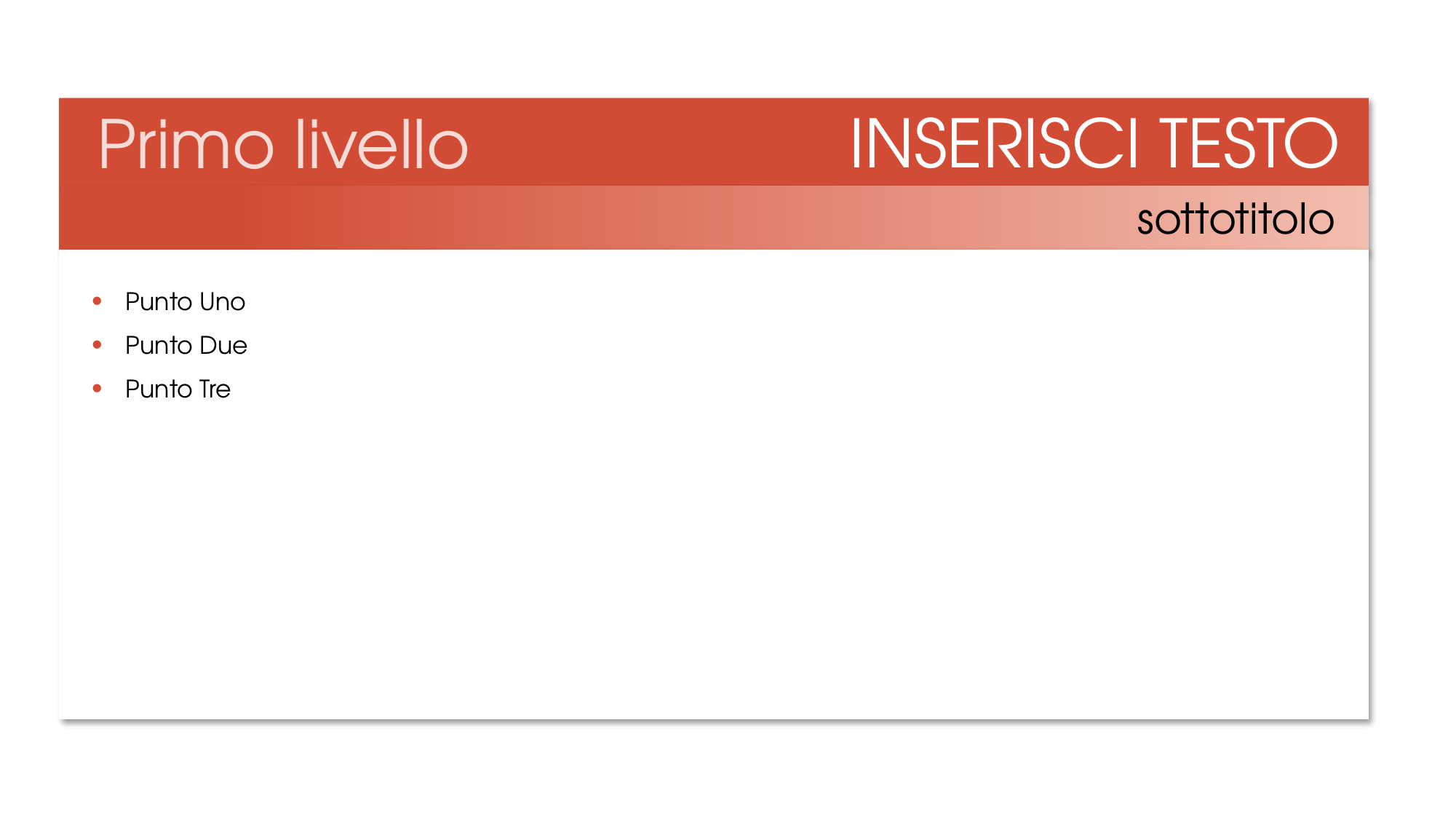

Primo livello
INSERISCI TESTO
sottotitolo
Punto Uno
Punto Due
Punto Tre